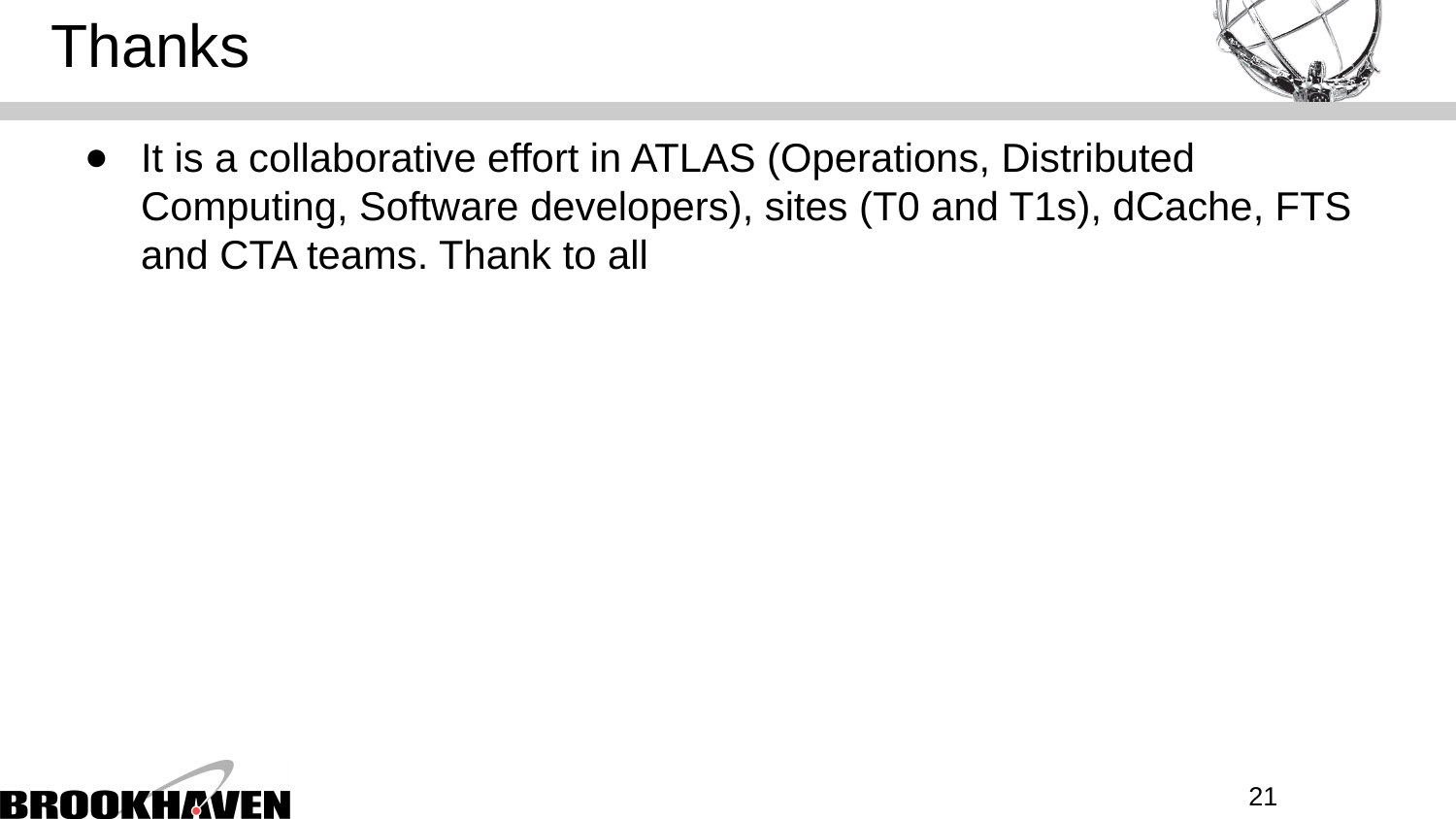

# Thanks
It is a collaborative effort in ATLAS (Operations, Distributed Computing, Software developers), sites (T0 and T1s), dCache, FTS and CTA teams. Thank to all

21